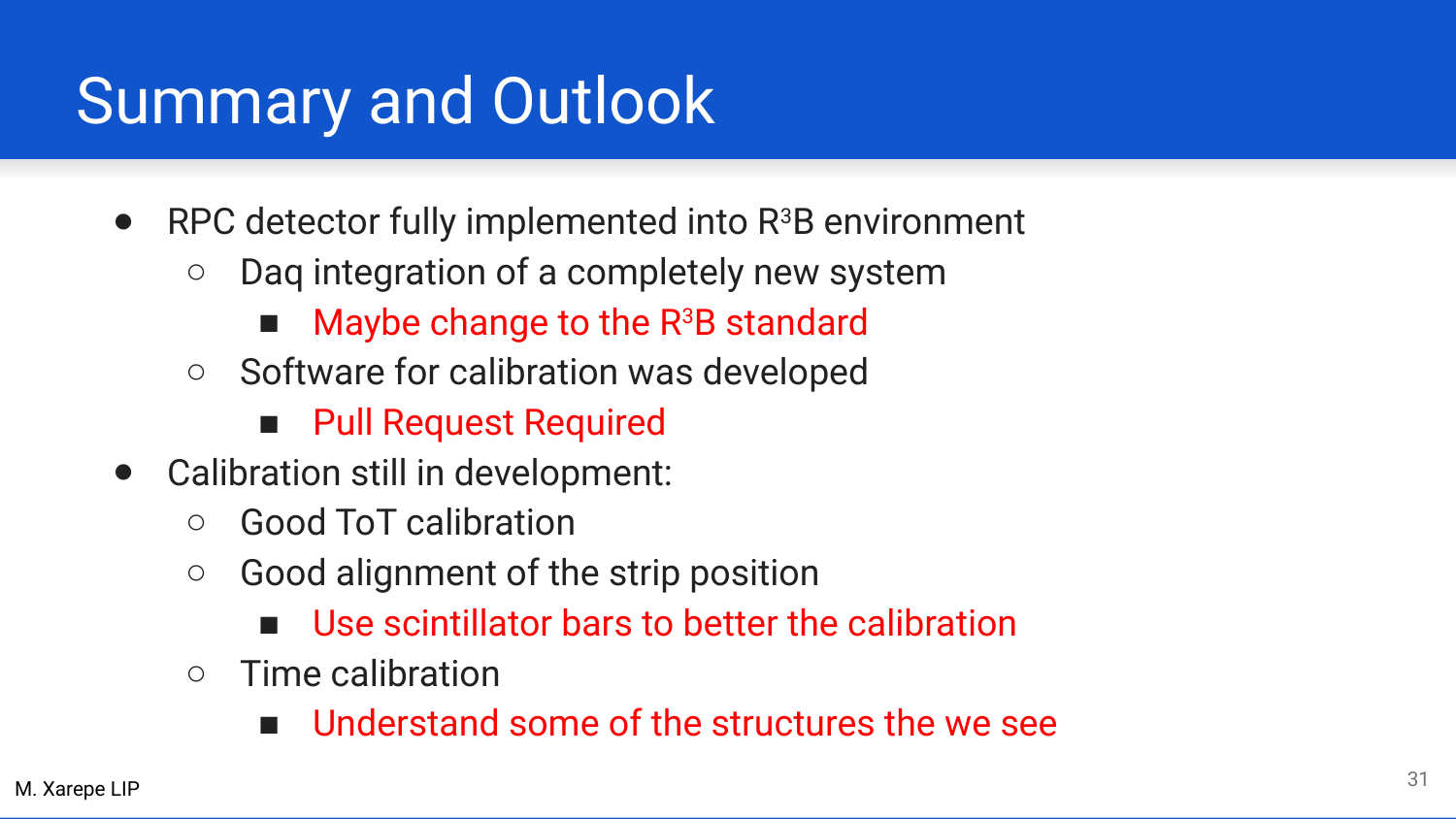

# Summary and Outlook
RPC detector fully implemented into R3B environment
Daq integration of a completely new system
Maybe change to the R3B standard
Software for calibration was developed
Pull Request Required
Calibration still in development:
Good ToT calibration
Good alignment of the strip position
Use scintillator bars to better the calibration
Time calibration
Understand some of the structures the we see

31